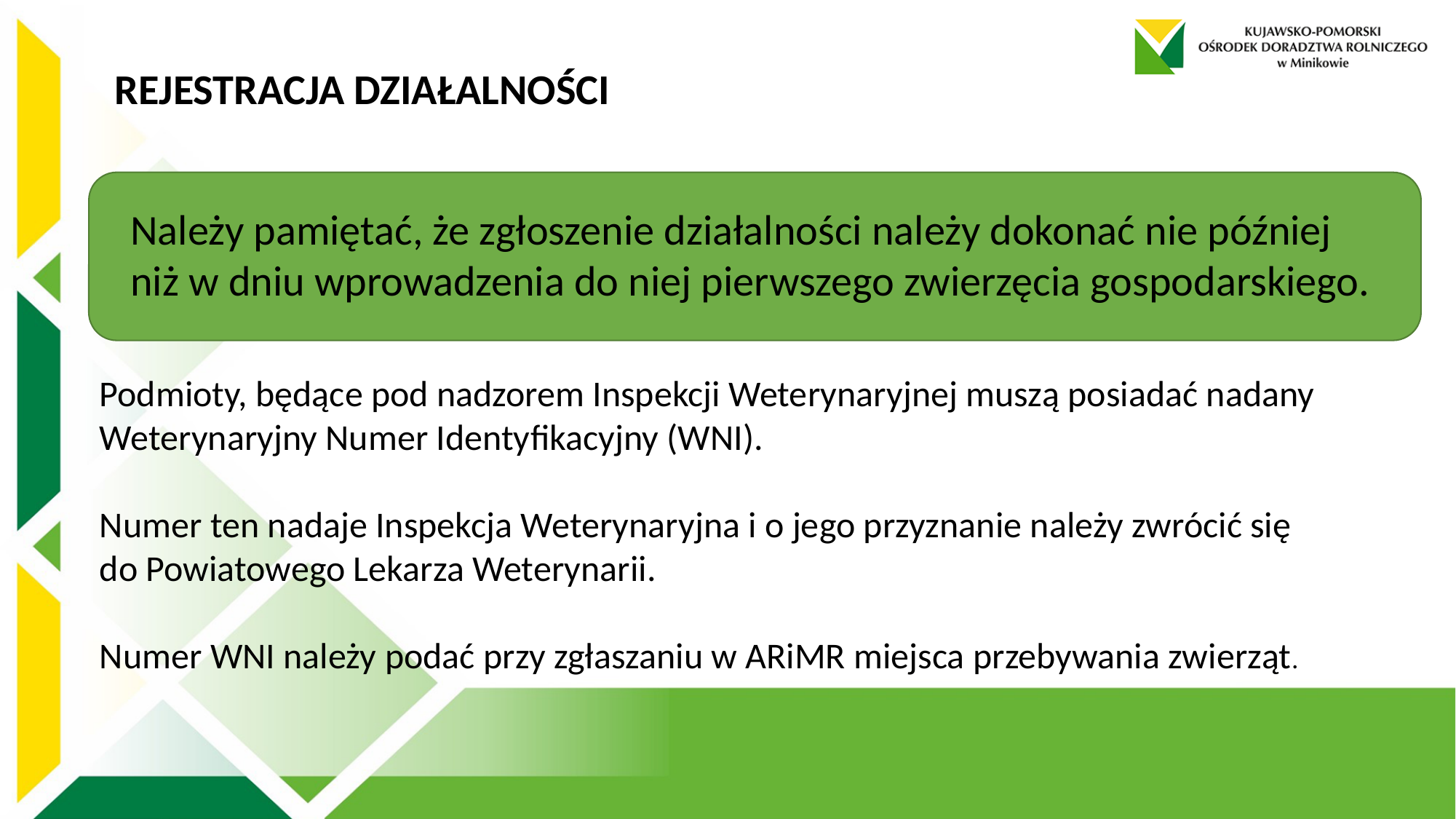

REJESTRACJA DZIAŁALNOŚCI

Należy pamiętać, że zgłoszenie działalności należy dokonać nie później niż w dniu wprowadzenia do niej pierwszego zwierzęcia gospodarskiego.
Podmioty, będące pod nadzorem Inspekcji Weterynaryjnej muszą posiadać nadany Weterynaryjny Numer Identyfikacyjny (WNI).

Numer ten nadaje Inspekcja Weterynaryjna i o jego przyznanie należy zwrócić się do Powiatowego Lekarza Weterynarii.

Numer WNI należy podać przy zgłaszaniu w ARiMR miejsca przebywania zwierząt.